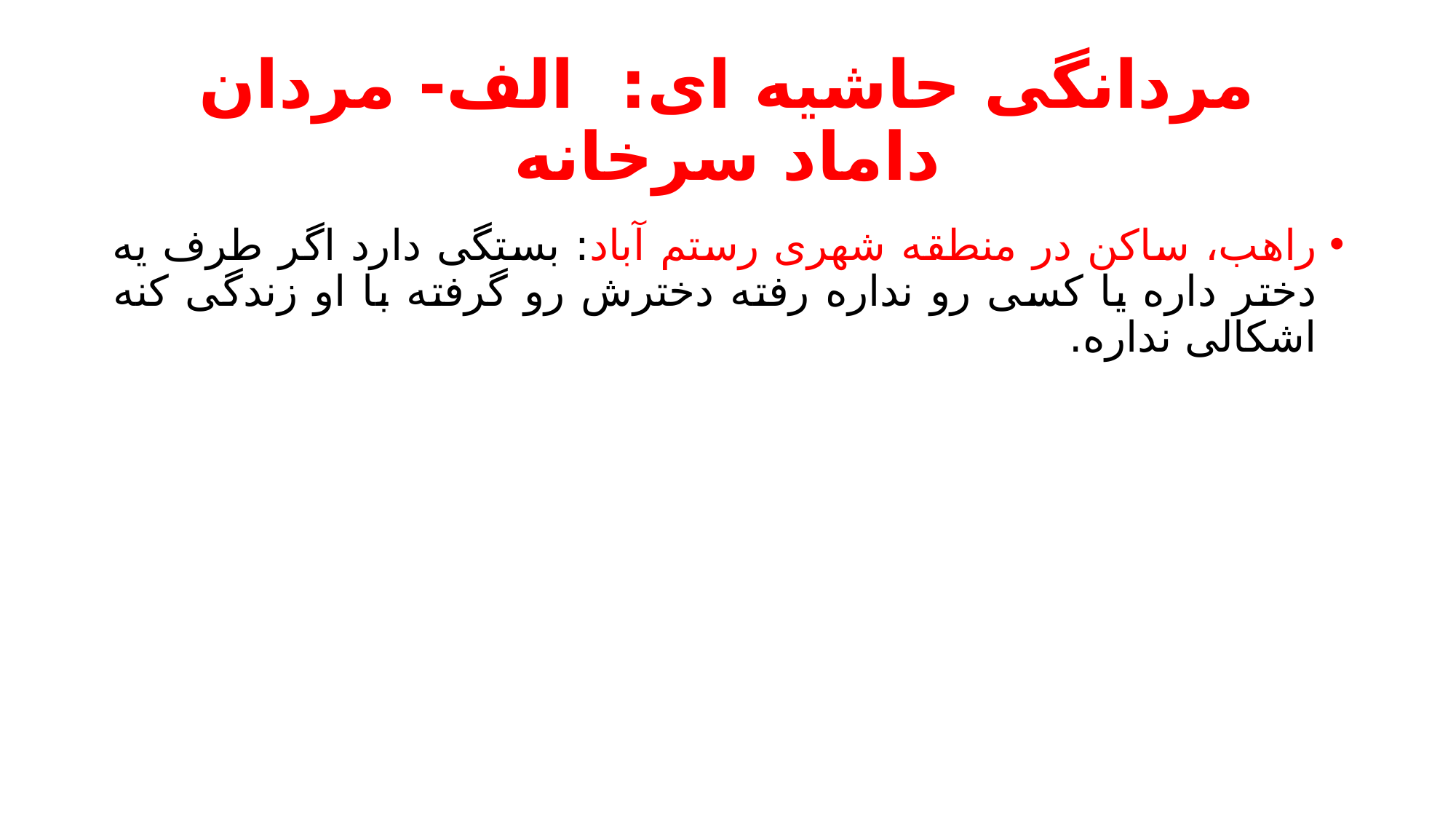

# مردانگی حاشیه ای:  الف- مردان داماد سرخانه
راهب، ساکن در منطقه شهری رستم آباد: بستگی دارد اگر طرف یه دختر داره یا کسی رو نداره رفته دخترش رو گرفته با او زندگی کنه اشکالی نداره.